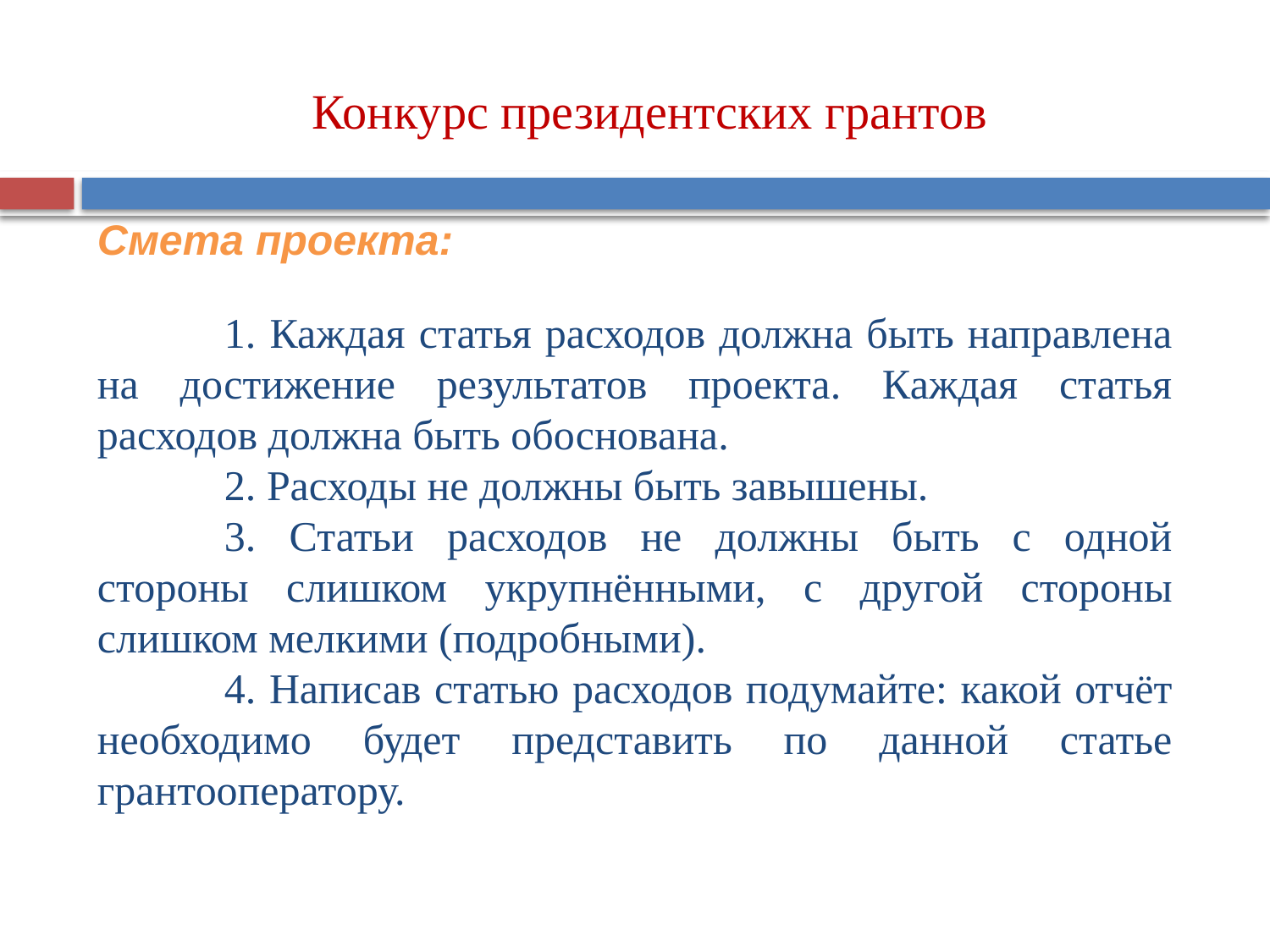

Конкурс президентских грантов
Смета проекта:

	1. Каждая статья расходов должна быть направлена на достижение результатов проекта. Каждая статья расходов должна быть обоснована.
	2. Расходы не должны быть завышены.
	3. Статьи расходов не должны быть с одной стороны слишком укрупнёнными, с другой стороны слишком мелкими (подробными).
	4. Написав статью расходов подумайте: какой отчёт необходимо будет представить по данной статье грантооператору.